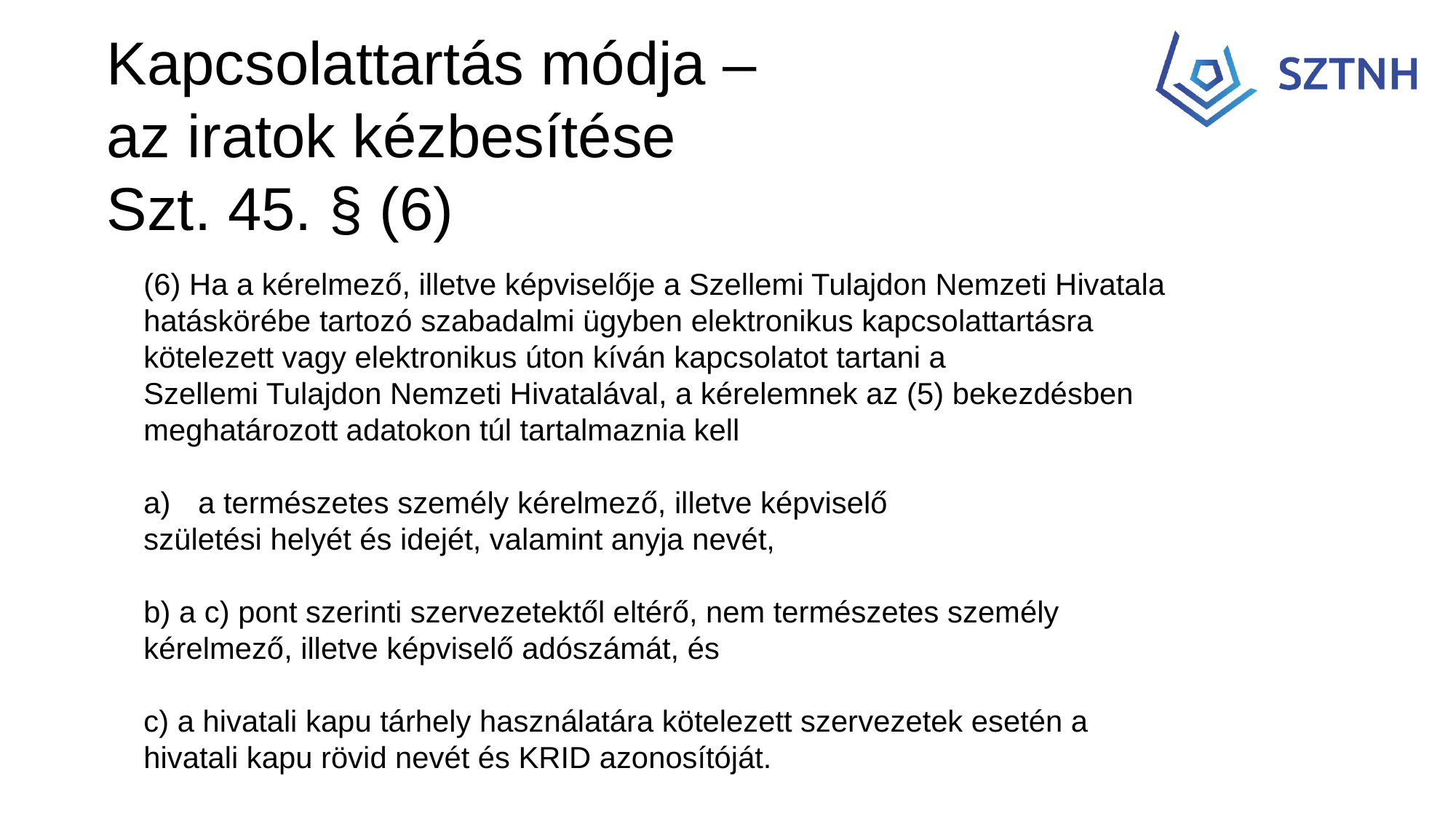

Kapcsolattartás módja –
az iratok kézbesítése
Szt. 45. § (6)
(6) Ha a kérelmező, illetve képviselője a Szellemi Tulajdon Nemzeti Hivatala
hatáskörébe tartozó szabadalmi ügyben elektronikus kapcsolattartásra
kötelezett vagy elektronikus úton kíván kapcsolatot tartani a
Szellemi Tulajdon Nemzeti Hivatalával, a kérelemnek az (5) bekezdésben
meghatározott adatokon túl tartalmaznia kell

a természetes személy kérelmező, illetve képviselő
születési helyét és idejét, valamint anyja nevét,

b) a c) pont szerinti szervezetektől eltérő, nem természetes személy
kérelmező, illetve képviselő adószámát, és

c) a hivatali kapu tárhely használatára kötelezett szervezetek esetén a
hivatali kapu rövid nevét és KRID azonosítóját.